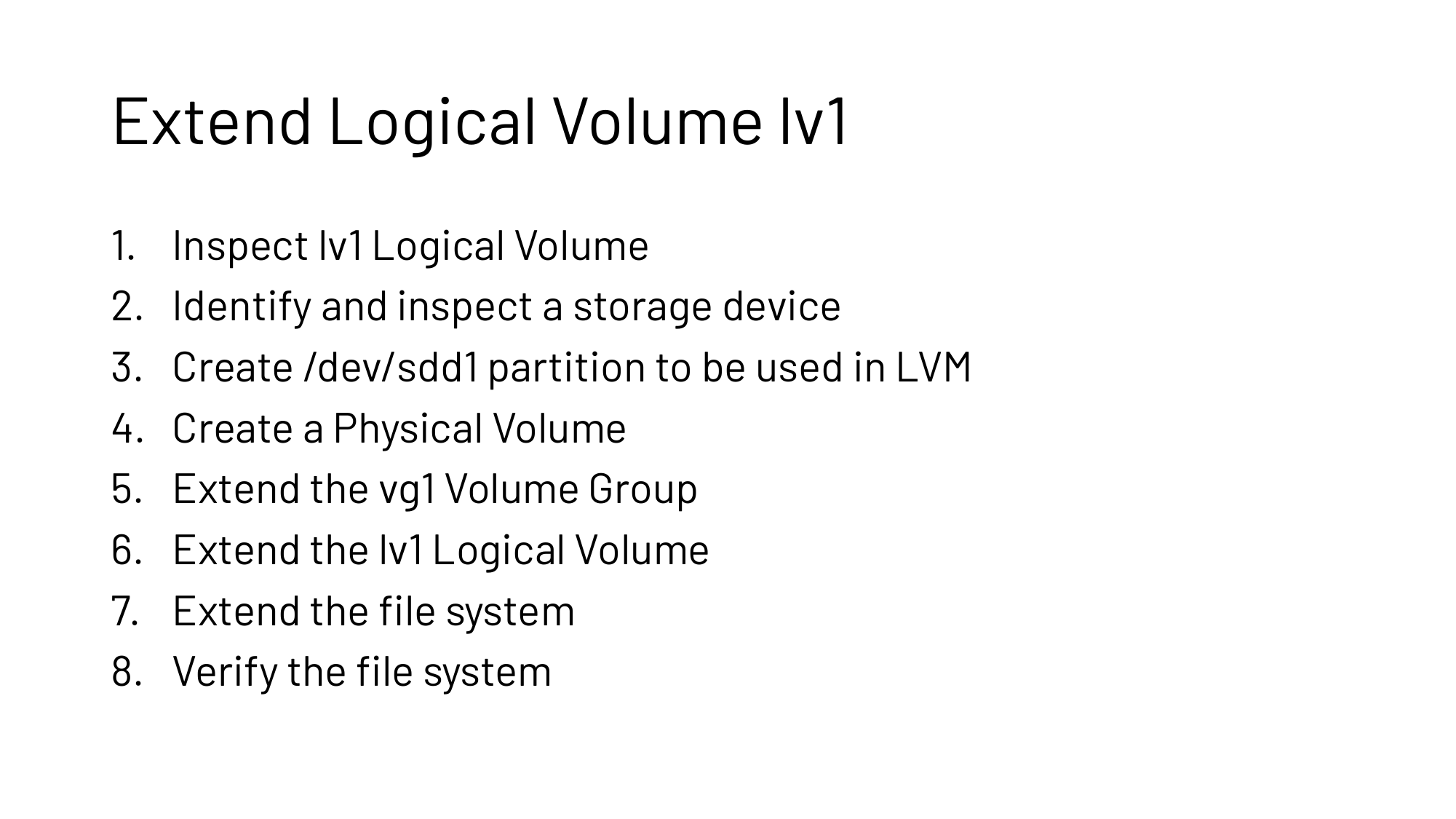

# Extend Logical Volume lv1
Inspect lv1 Logical Volume
Identify and inspect a storage device
Create /dev/sdd1 partition to be used in LVM
Create a Physical Volume
Extend the vg1 Volume Group
Extend the lv1 Logical Volume
Extend the file system
Verify the file system